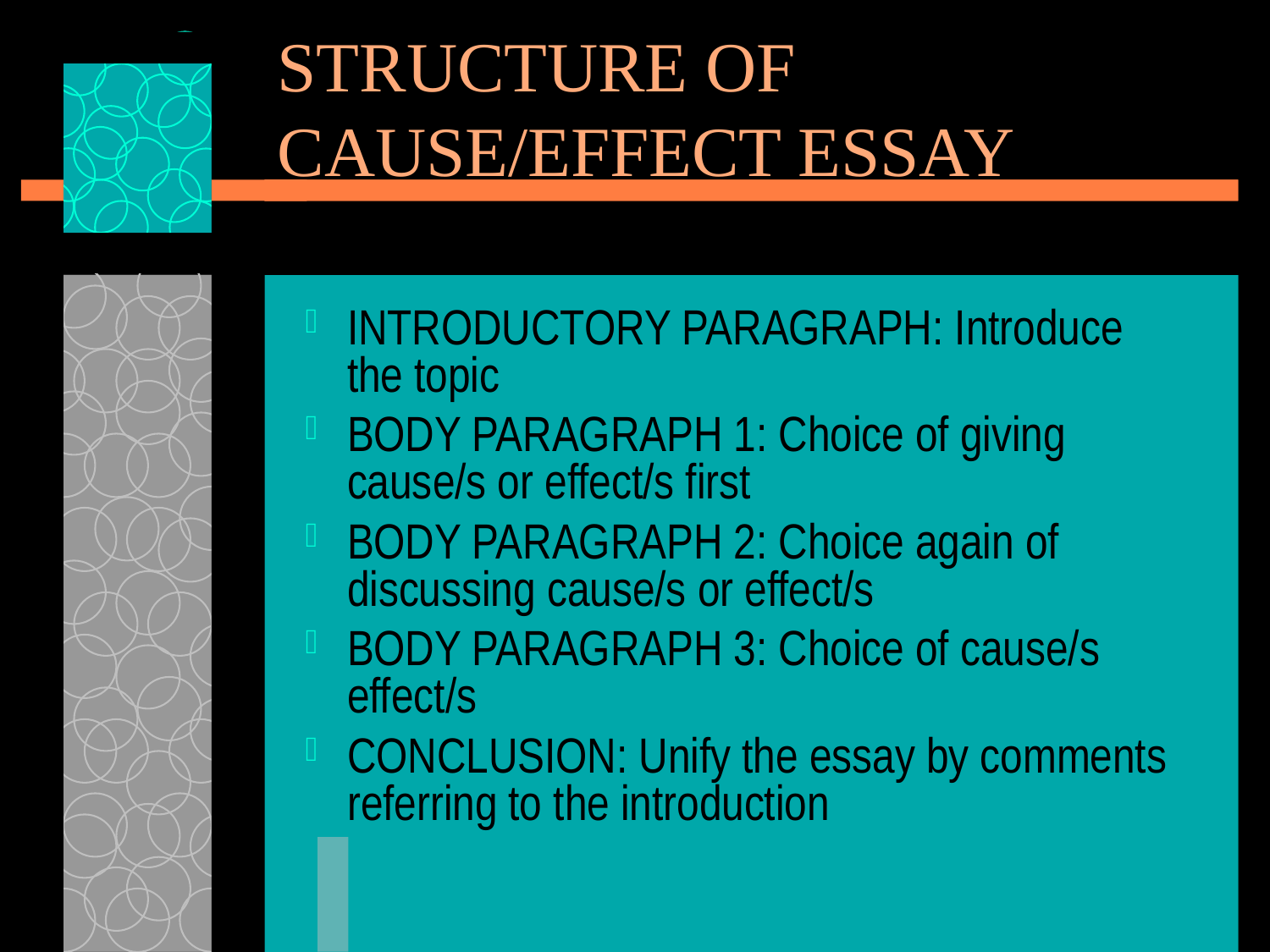

# STRUCTURE OF CAUSE/EFFECT ESSAY

INTRODUCTORY PARAGRAPH: Introduce the topic
BODY PARAGRAPH 1: Choice of giving cause/s or effect/s first
BODY PARAGRAPH 2: Choice again of discussing cause/s or effect/s
BODY PARAGRAPH 3: Choice of cause/s effect/s
CONCLUSION: Unify the essay by comments referring to the introduction